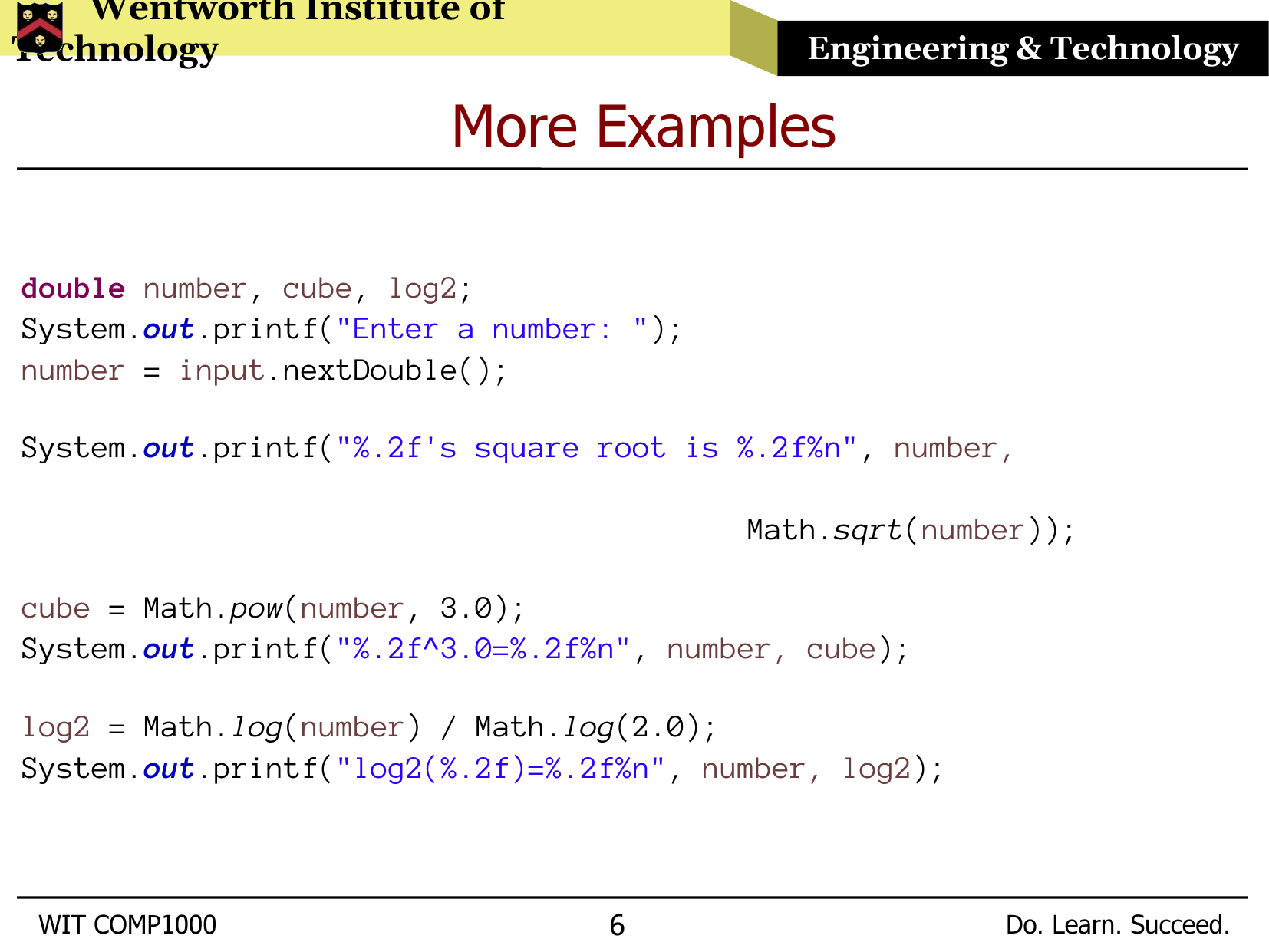

# More Examples
double number, cube, log2;
System.out.printf("Enter a number: ");
number = input.nextDouble();

System.out.printf("%.2f's square root is %.2f%n", number, 																		  Math.sqrt(number));

cube = Math.pow(number, 3.0);
System.out.printf("%.2f^3.0=%.2f%n", number, cube);

log2 = Math.log(number) / Math.log(2.0);
System.out.printf("log2(%.2f)=%.2f%n", number, log2);